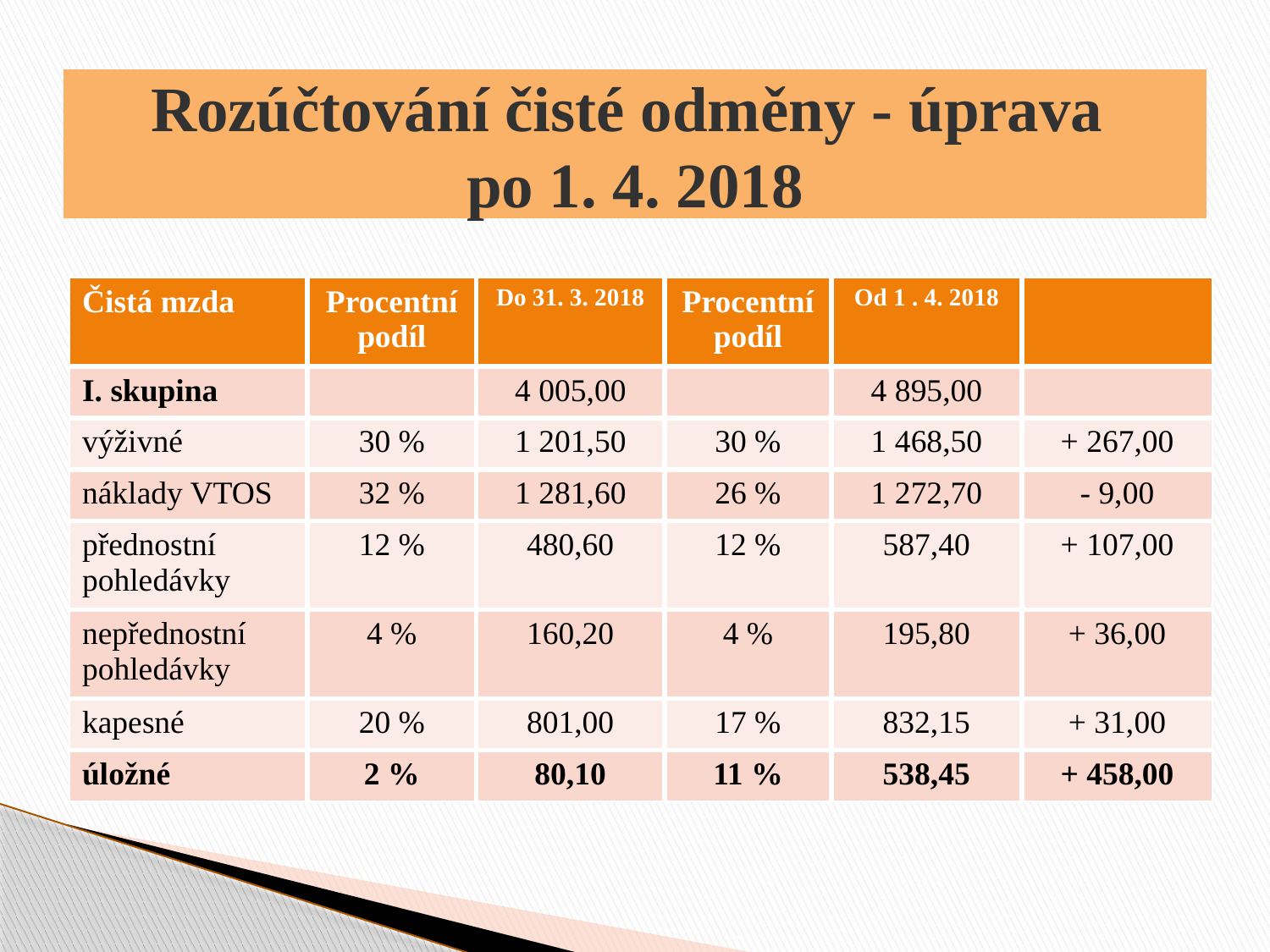

# Rozúčtování čisté odměny - úprava po 1. 4. 2018
| Čistá mzda | Procentní podíl | Do 31. 3. 2018 | Procentní podíl | Od 1 . 4. 2018 |  |
| --- | --- | --- | --- | --- | --- |
| I. skupina |  | 4005 |  | 4895 |  |
| výživné | 30 % | 1201,50 | 30 % | 1468,50 | +267,00 |
| náklady VTOS | 32 % | 1281,60 | 26 % | 1272,70 | -9,00 |
| přednostní pohledávky | 12 % | 480,60 | 12 % | 587,40 | +107 |
| nepřednostní pohledávky | 4 % | 160,20 | 4 % | 195,80 | +36 |
| kapesné | 20 % | 801 | 17 % | 832,15 | + 31 |
| úložné | 2 % | 80,10 | 11 % | 538,45 | +458 |
| Čistá mzda | Procentní podíl | Do 31. 3. 2018 | Procentní podíl | Od 1 . 4. 2018 |  |
| --- | --- | --- | --- | --- | --- |
| I. skupina |  | 4 005,00 |  | 4 895,00 |  |
| výživné | 30 % | 1 201,50 | 30 % | 1 468,50 | + 267,00 |
| náklady VTOS | 32 % | 1 281,60 | 26 % | 1 272,70 | - 9,00 |
| přednostní pohledávky | 12 % | 480,60 | 12 % | 587,40 | + 107,00 |
| nepřednostní pohledávky | 4 % | 160,20 | 4 % | 195,80 | + 36,00 |
| kapesné | 20 % | 801,00 | 17 % | 832,15 | + 31,00 |
| úložné | 2 % | 80,10 | 11 % | 538,45 | + 458,00 |